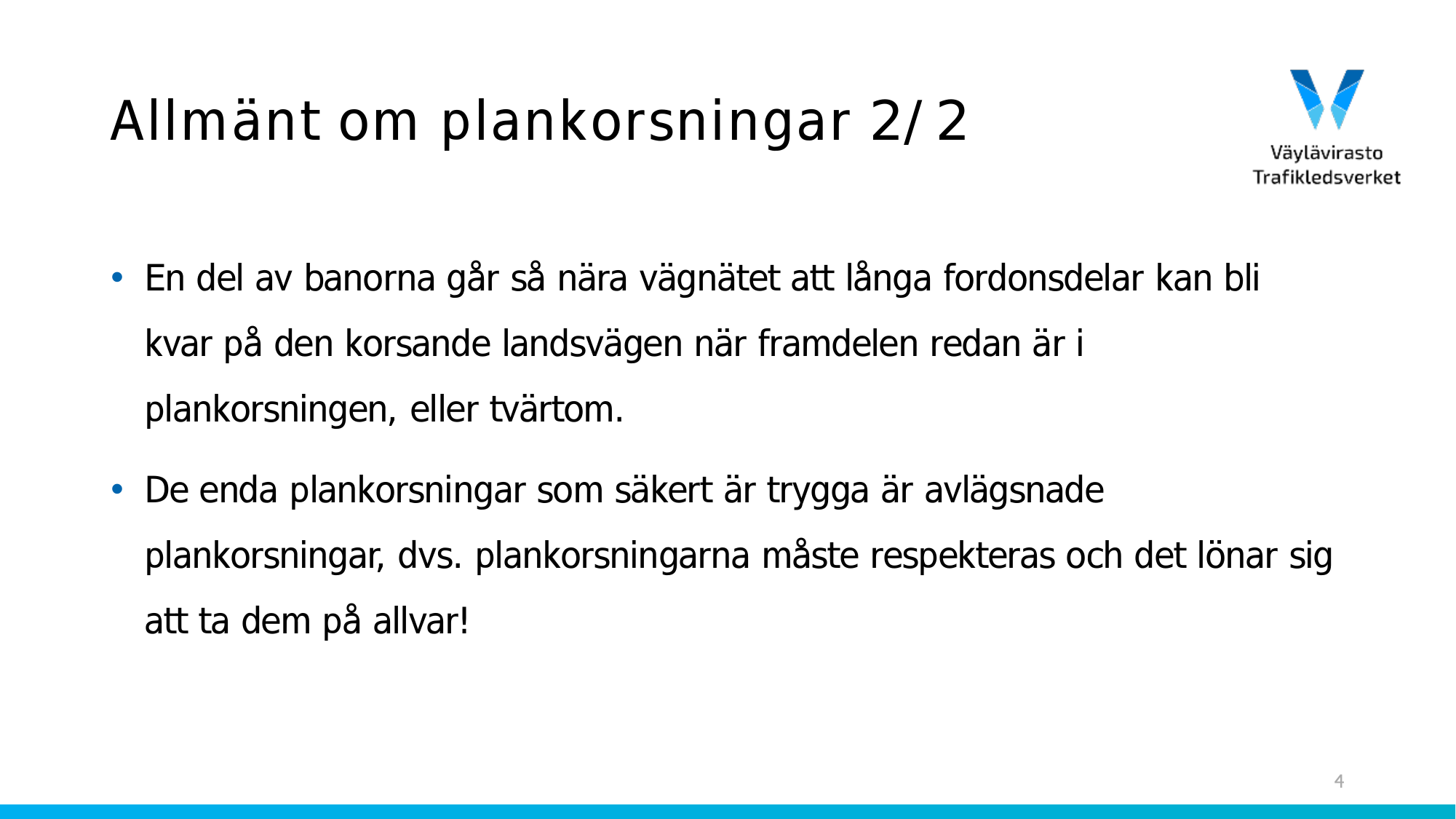

# Allmänt om plankorsningar 2/2
En del av banorna går så nära vägnätet att långa fordonsdelar kan bli kvar på den korsande landsvägen när framdelen redan är i plankorsningen, eller tvärtom.
De enda plankorsningar som säkert är trygga är avlägsnade plankorsningar, dvs. plankorsningarna måste respekteras och det lönar sig att ta dem på allvar!

4